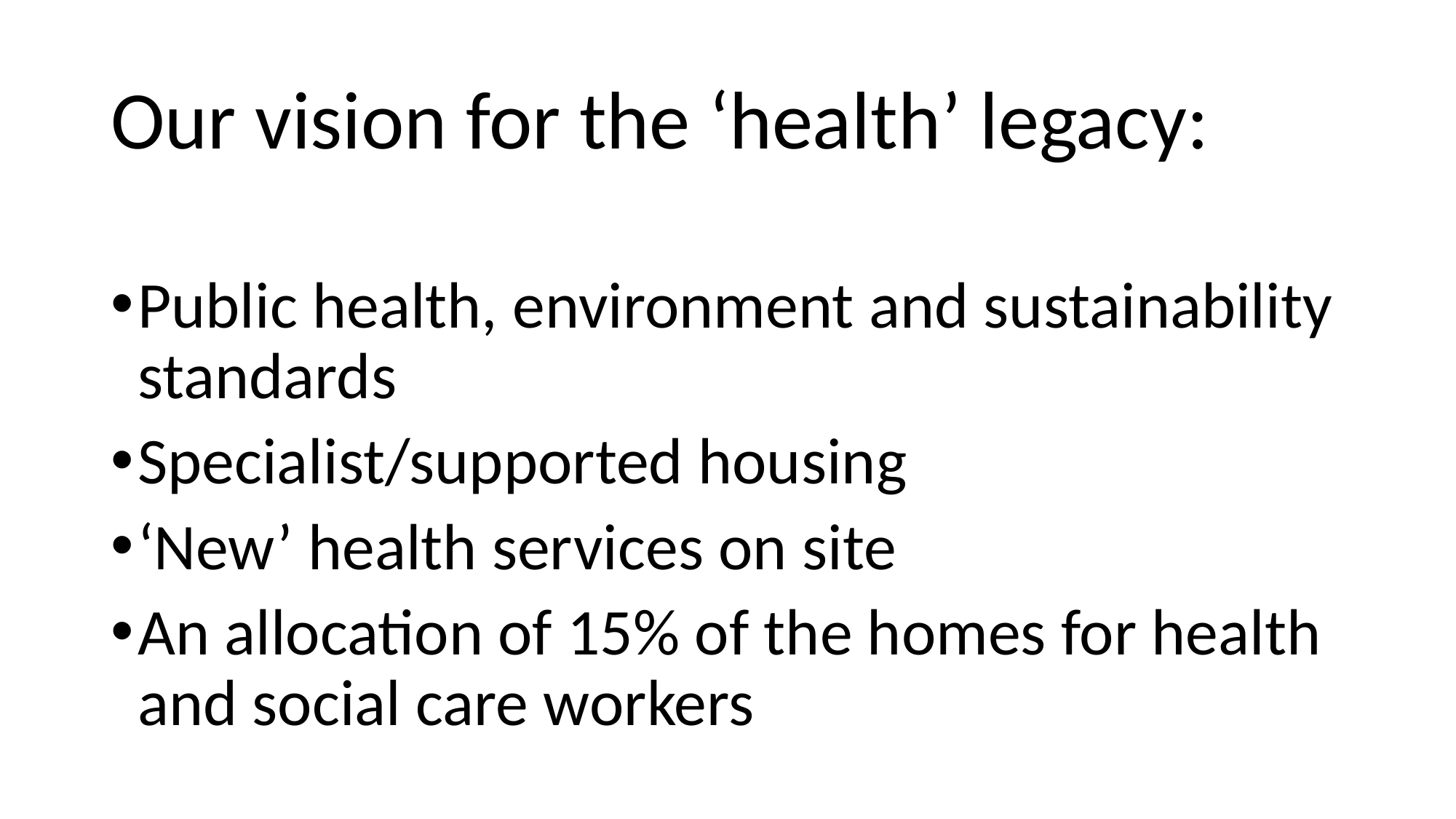

# Our vision for the ‘health’ legacy:
Public health, environment and sustainability standards
Specialist/supported housing
‘New’ health services on site
An allocation of 15% of the homes for health and social care workers